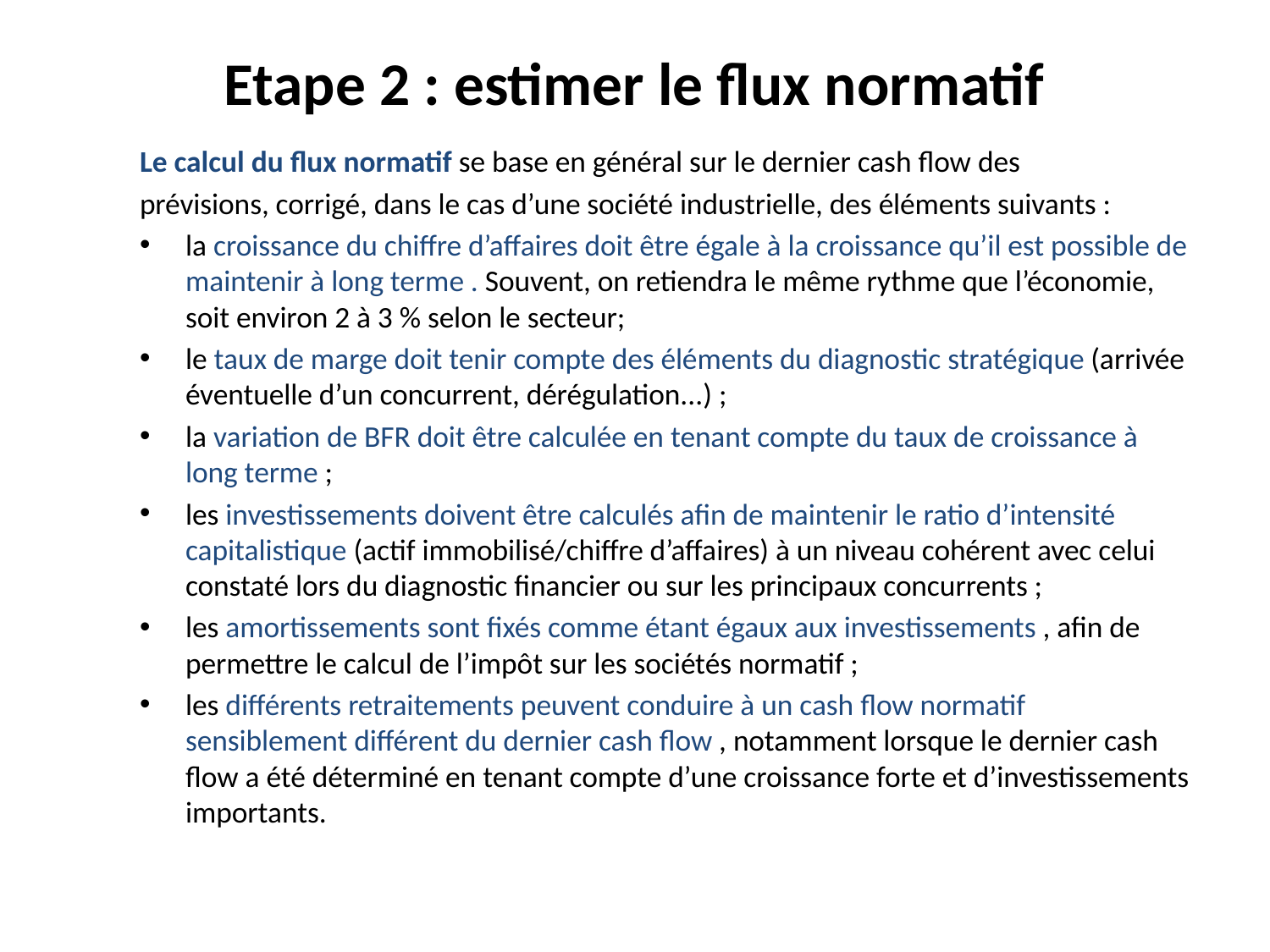

# Etape 2 : estimer le flux normatif
Le calcul du flux normatif se base en général sur le dernier cash flow des
prévisions, corrigé, dans le cas d’une société industrielle, des éléments suivants :
la croissance du chiffre d’affaires doit être égale à la croissance qu’il est possible de maintenir à long terme . Souvent, on retiendra le même rythme que l’économie, soit environ 2 à 3 % selon le secteur;
le taux de marge doit tenir compte des éléments du diagnostic stratégique (arrivée éventuelle d’un concurrent, dérégulation...) ;
la variation de BFR doit être calculée en tenant compte du taux de croissance à long terme ;
les investissements doivent être calculés afin de maintenir le ratio d’intensité capitalistique (actif immobilisé/chiffre d’affaires) à un niveau cohérent avec celui constaté lors du diagnostic financier ou sur les principaux concurrents ;
les amortissements sont fixés comme étant égaux aux investissements , afin de permettre le calcul de l’impôt sur les sociétés normatif ;
les différents retraitements peuvent conduire à un cash flow normatif sensiblement différent du dernier cash flow , notamment lorsque le dernier cash flow a été déterminé en tenant compte d’une croissance forte et d’investissements importants.